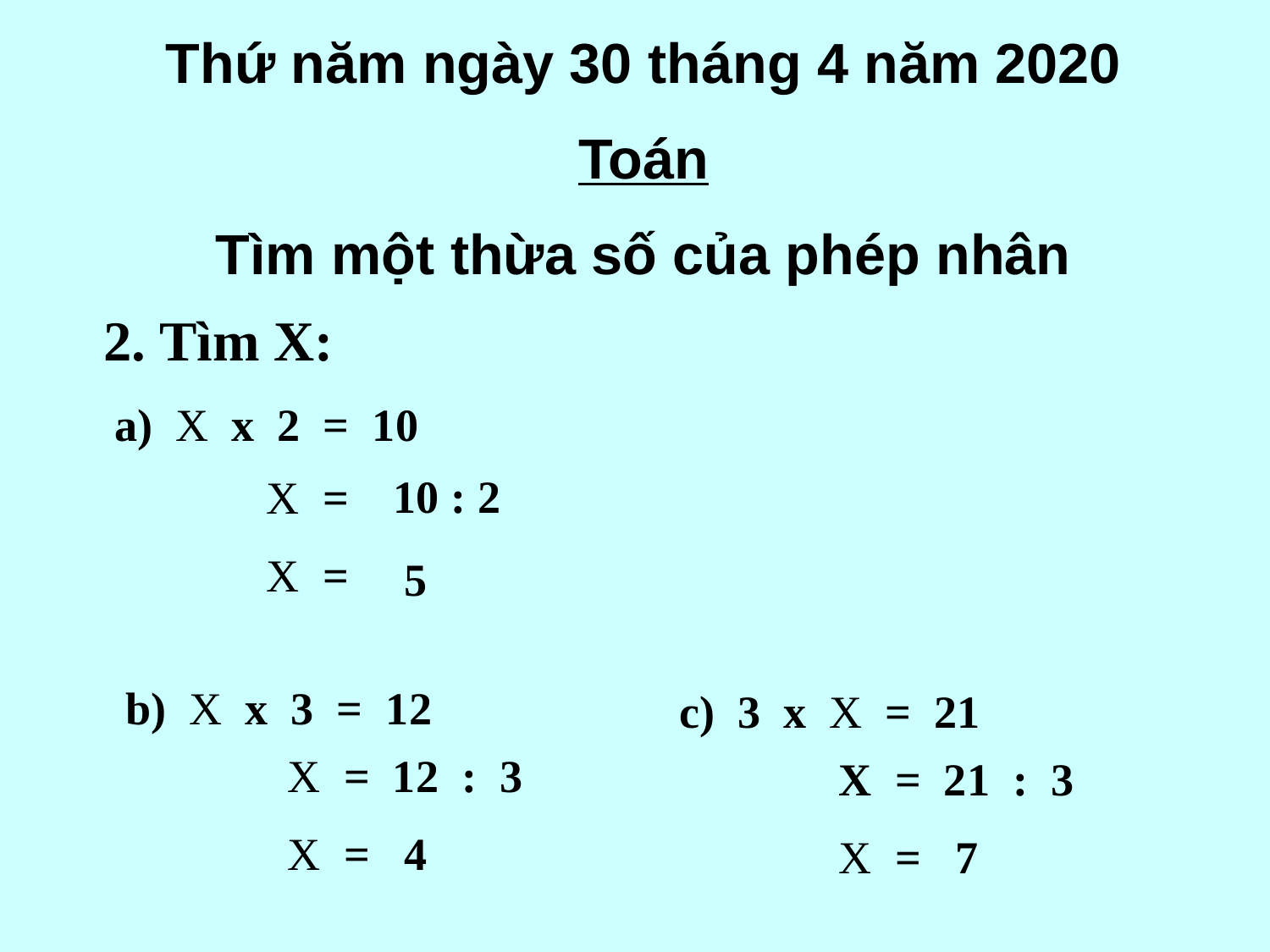

Thứ năm ngày 30 tháng 4 năm 2020
Toán
Tìm một thừa số của phép nhân
2. Tìm X:
 a)  X  x  2  =  10
10 : 2
              X  =
              X  =
5
b)  X  x  3  =  12
c)  3  x  X  =  21
 X  =  12  :  3
 X  =   4
 X  =  21  :  3
 X  =   7